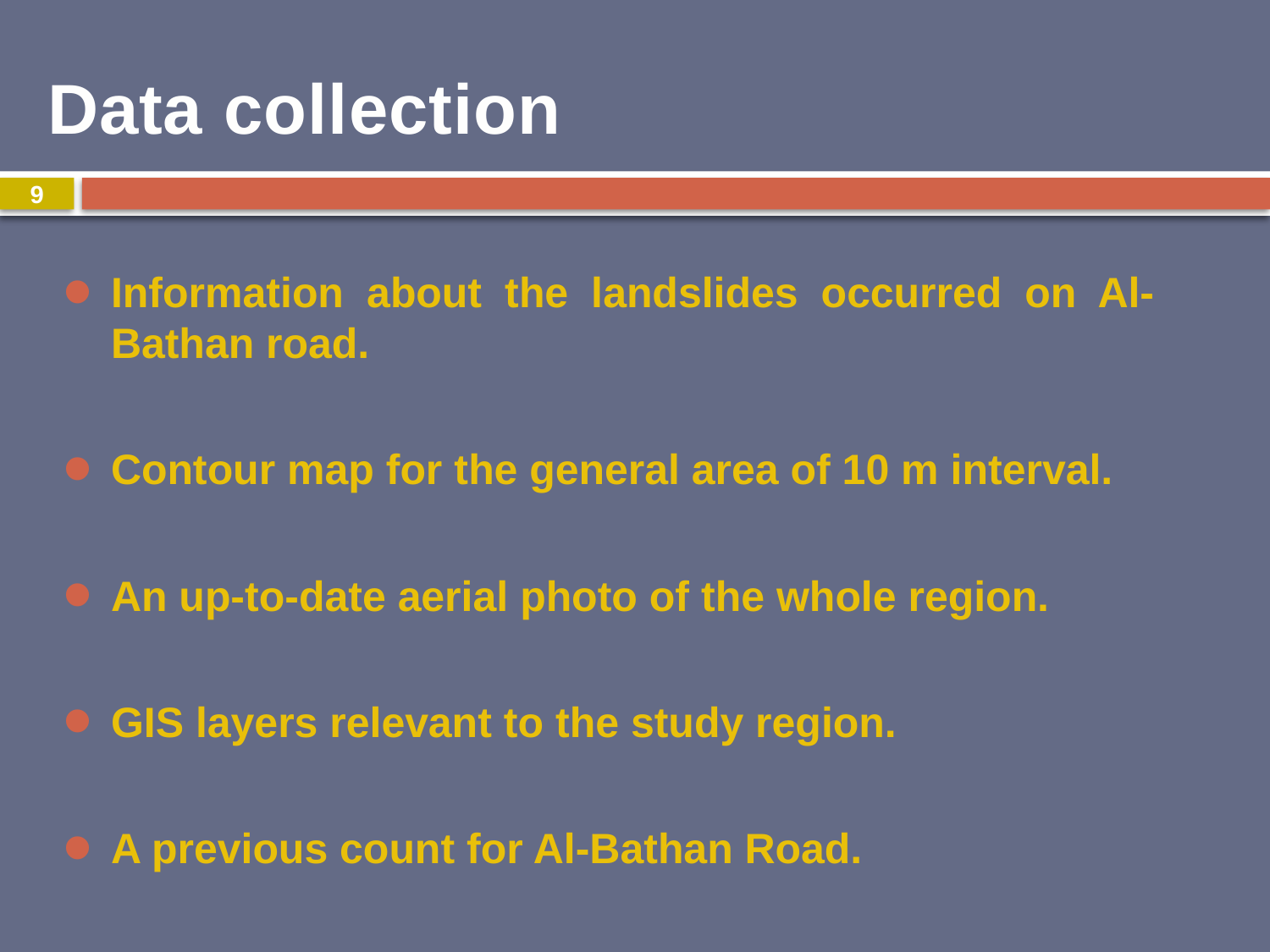

# Data collection
9

Information about the landslides occurred on Al-Bathan road.

Contour map for the general area of 10 m interval.

An up-to-date aerial photo of the whole region.

GIS layers relevant to the study region.

A previous count for Al-Bathan Road.